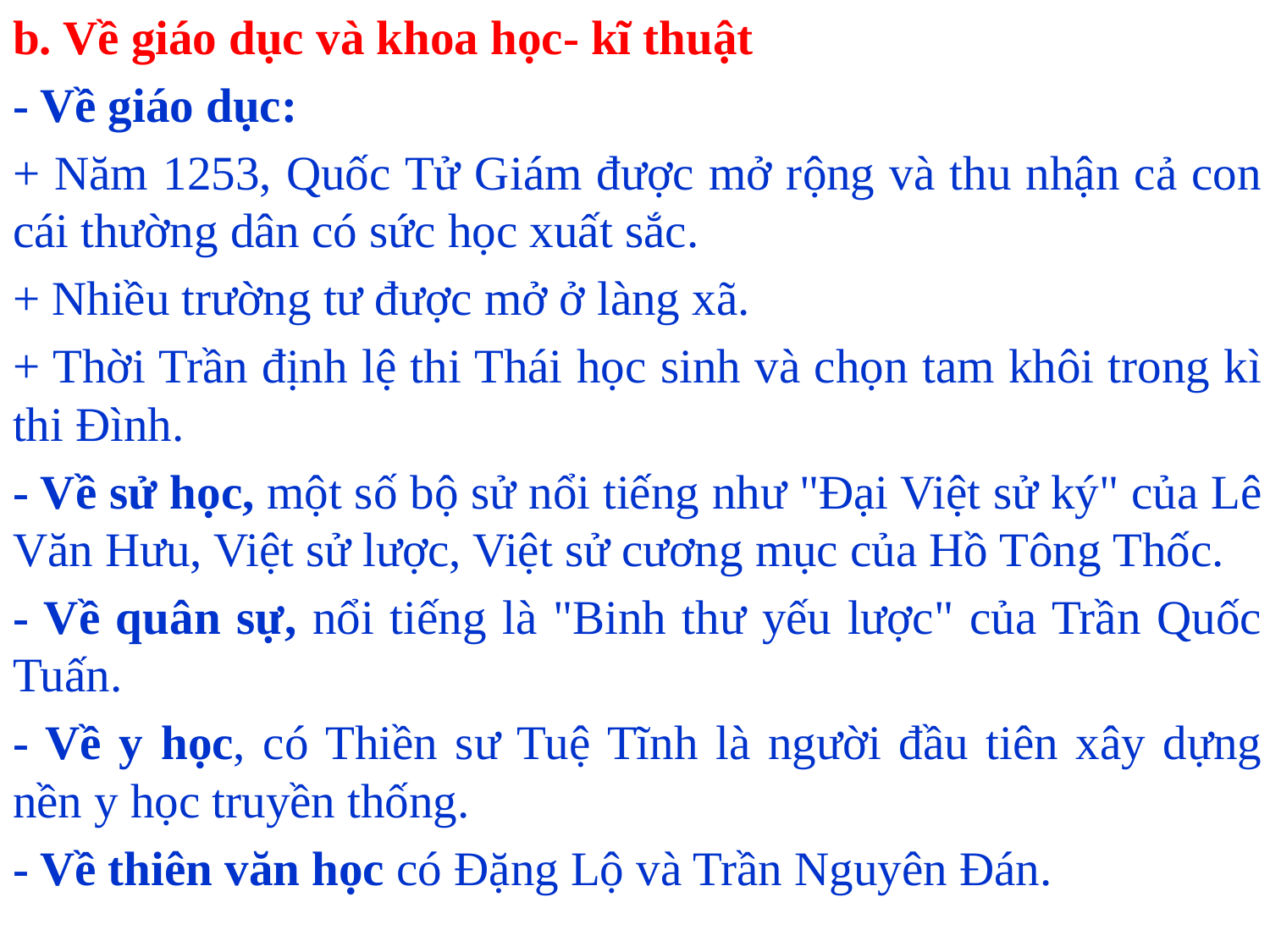

b. Về giáo dục và khoa học- kĩ thuật
- Về giáo dục:
+ Năm 1253, Quốc Tử Giám được mở rộng và thu nhận cả con cái thường dân có sức học xuất sắc.
+ Nhiều trường tư được mở ở làng xã.
+ Thời Trần định lệ thi Thái học sinh và chọn tam khôi trong kì thi Đình.
- Về sử học, một số bộ sử nổi tiếng như "Đại Việt sử ký" của Lê Văn Hưu, Việt sử lược, Việt sử cương mục của Hồ Tông Thốc.
- Về quân sự, nổi tiếng là "Binh thư yếu lược" của Trần Quốc Tuấn.
- Về y học, có Thiền sư Tuệ Tĩnh là người đầu tiên xây dựng nền y học truyền thống.
- Về thiên văn học có Đặng Lộ và Trần Nguyên Đán.